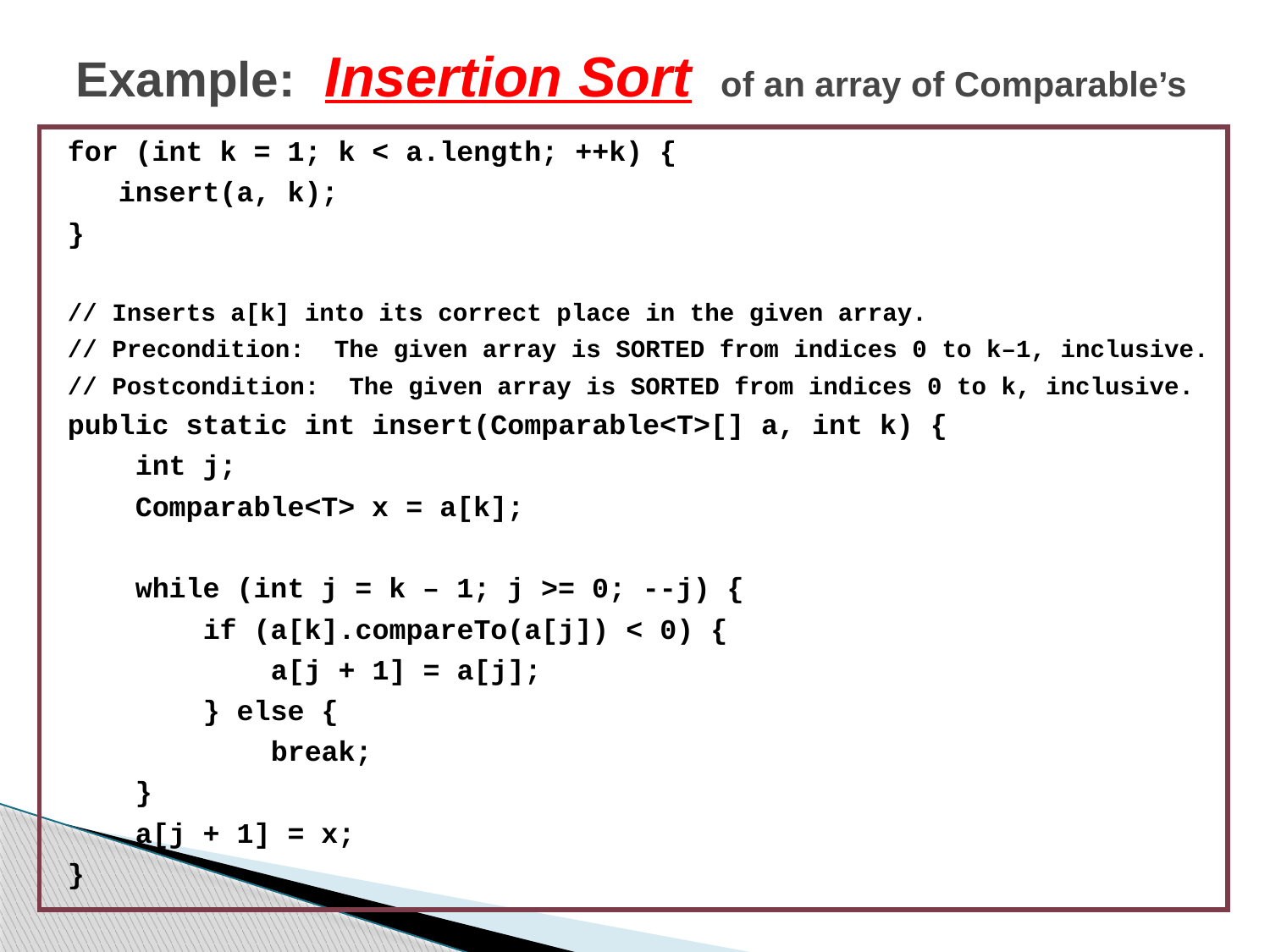

Example:   Insertion Sort   of an array of Comparable’s
for (int k = 1; k < a.length; ++k) {
   insert(a, k);
}

// Inserts a[k] into its correct place in the given array.
// Precondition:  The given array is SORTED from indices 0 to k–1, inclusive.
// Postcondition:  The given array is SORTED from indices 0 to k, inclusive.
public static int insert(Comparable<T>[] a, int k) {
    int j;
    Comparable<T> x = a[k];

    while (int j = k – 1; j >= 0; --j) {
        if (a[k].compareTo(a[j]) < 0) {
            a[j + 1] = a[j];
        } else {
            break;
    }
    a[j + 1] = x;
}